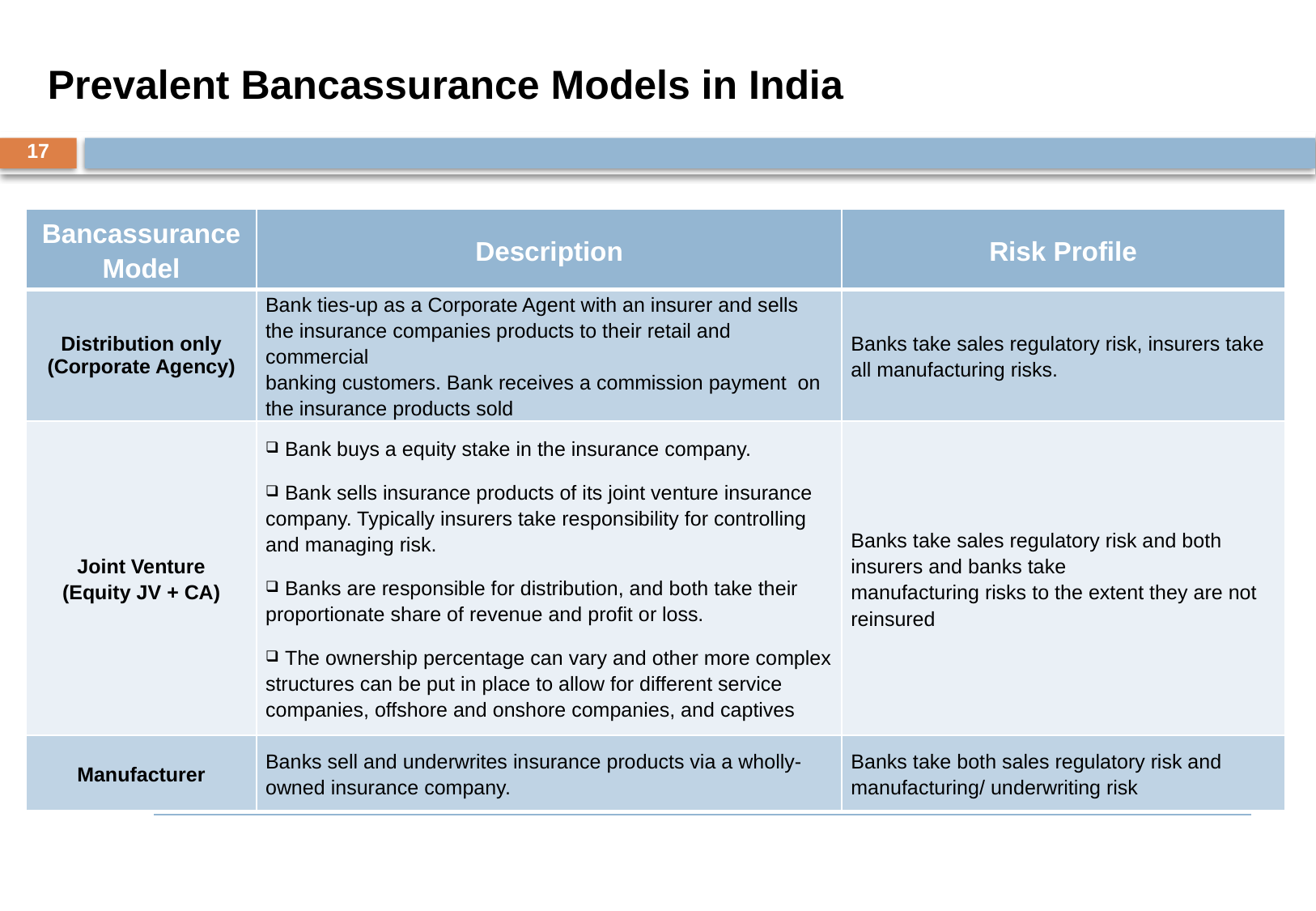

Prevalent Bancassurance Models in India
17
| Bancassurance Model | Description | Risk Profile |
| --- | --- | --- |
| Distribution only (Corporate Agency) | Bank ties-up as a Corporate Agent with an insurer and sells the insurance companies products to their retail and commercial banking customers. Bank receives a commission payment on the insurance products sold | Banks take sales regulatory risk, insurers take all manufacturing risks. |
| Joint Venture (Equity JV + CA) | Bank buys a equity stake in the insurance company. Bank sells insurance products of its joint venture insurance company. Typically insurers take responsibility for controlling and managing risk. Banks are responsible for distribution, and both take their proportionate share of revenue and profit or loss. The ownership percentage can vary and other more complex structures can be put in place to allow for different service companies, offshore and onshore companies, and captives | Banks take sales regulatory risk and both insurers and banks take manufacturing risks to the extent they are not reinsured |
| Manufacturer | Banks sell and underwrites insurance products via a wholly-owned insurance company. | Banks take both sales regulatory risk and manufacturing/ underwriting risk |